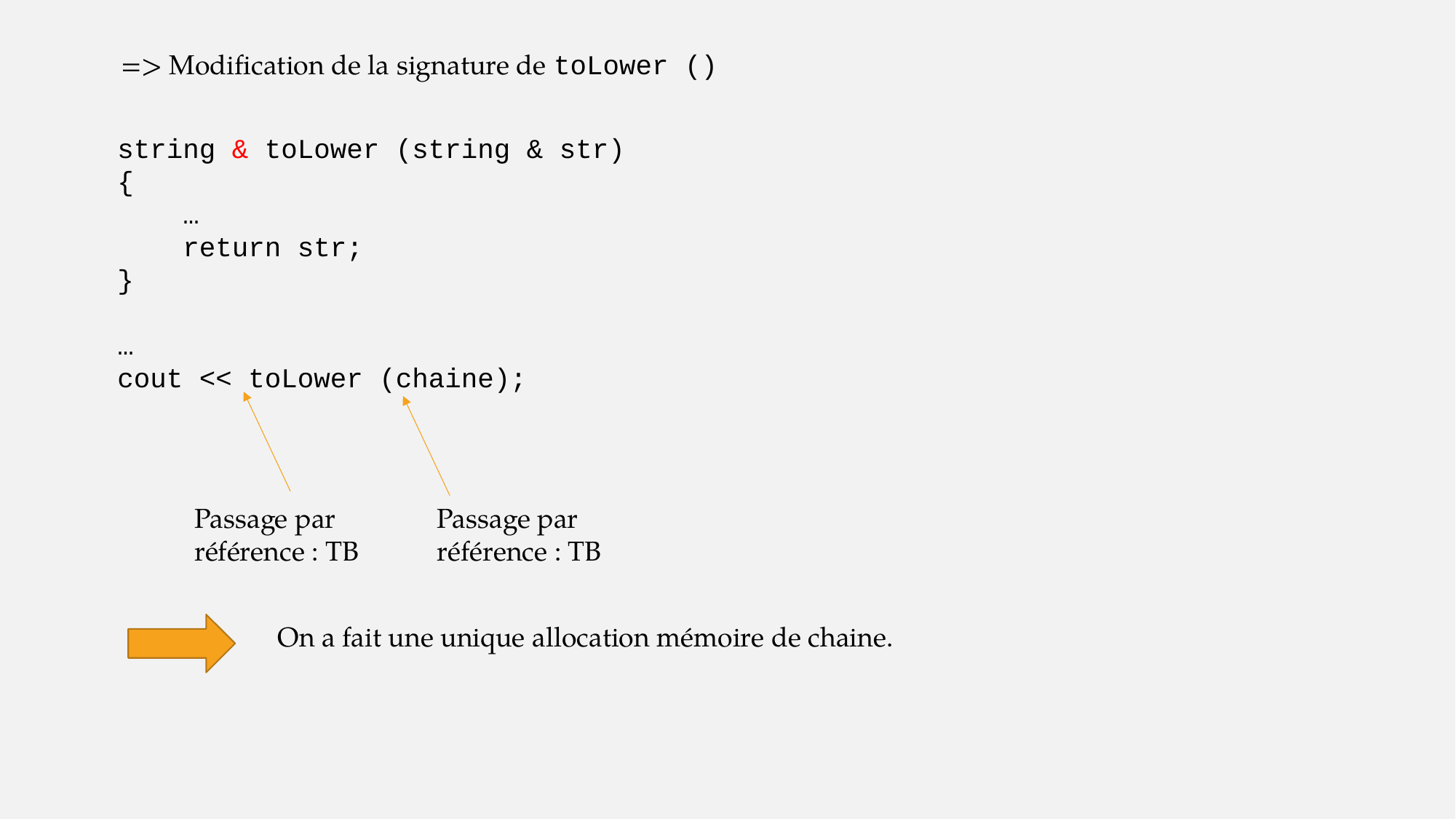

=> Modification de la signature de toLower ()
string & toLower (string & str)
{
    …
    return str;
}

…
cout << toLower (chaine);
Passage par référence : TB
Passage par référence : TB

On a fait une unique allocation mémoire de chaine.